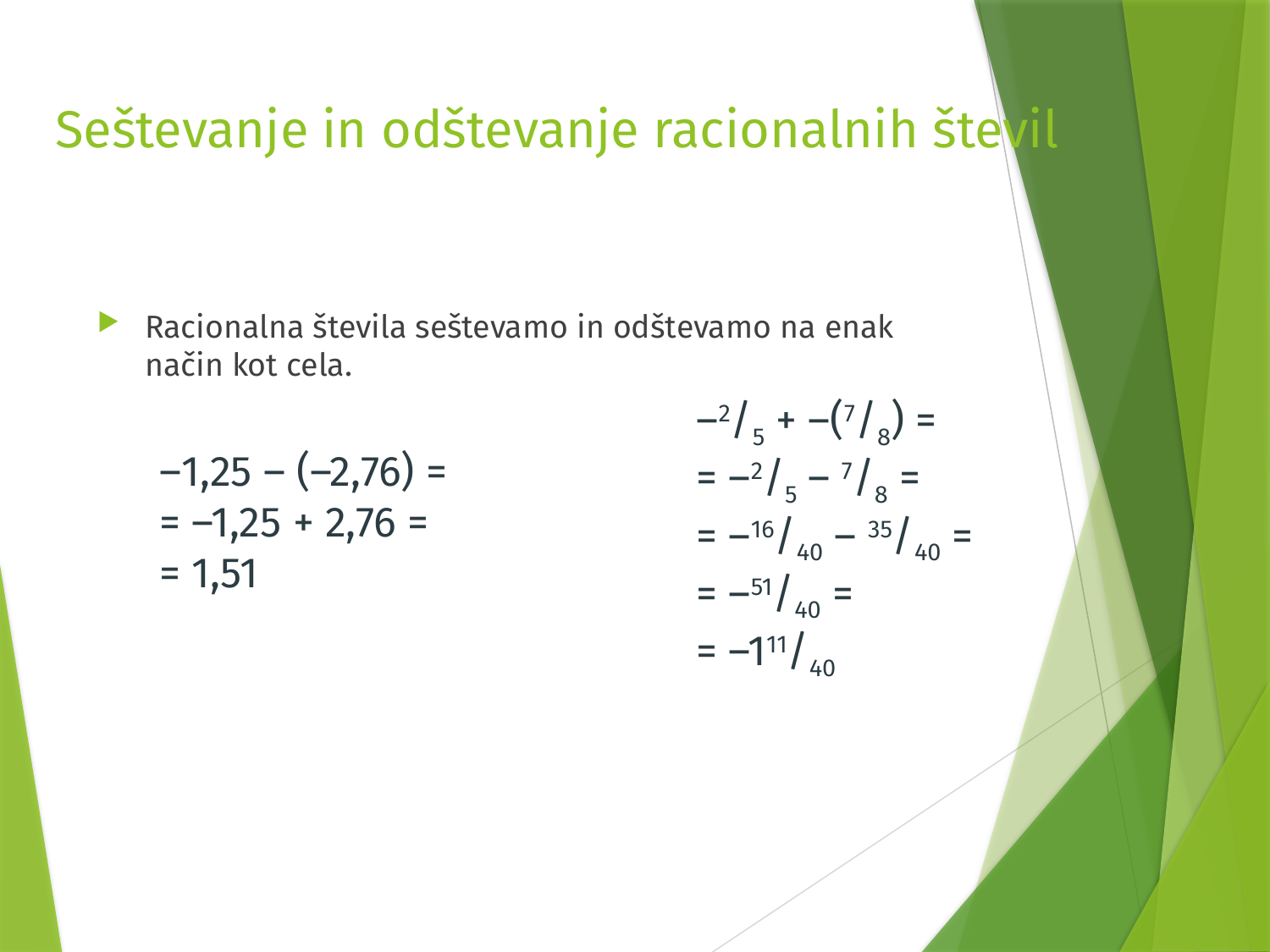

# Seštevanje in odštevanje racionalnih števil
Racionalna števila seštevamo in odštevamo na enak način kot cela.
–2/5 + –(7/8) =
= –2/5 – 7/8 =
= –16/40 – 35/40 =
= –51/40 =
= –111/40
–1,25 – (–2,76) =
= –1,25 + 2,76 =
= 1,51